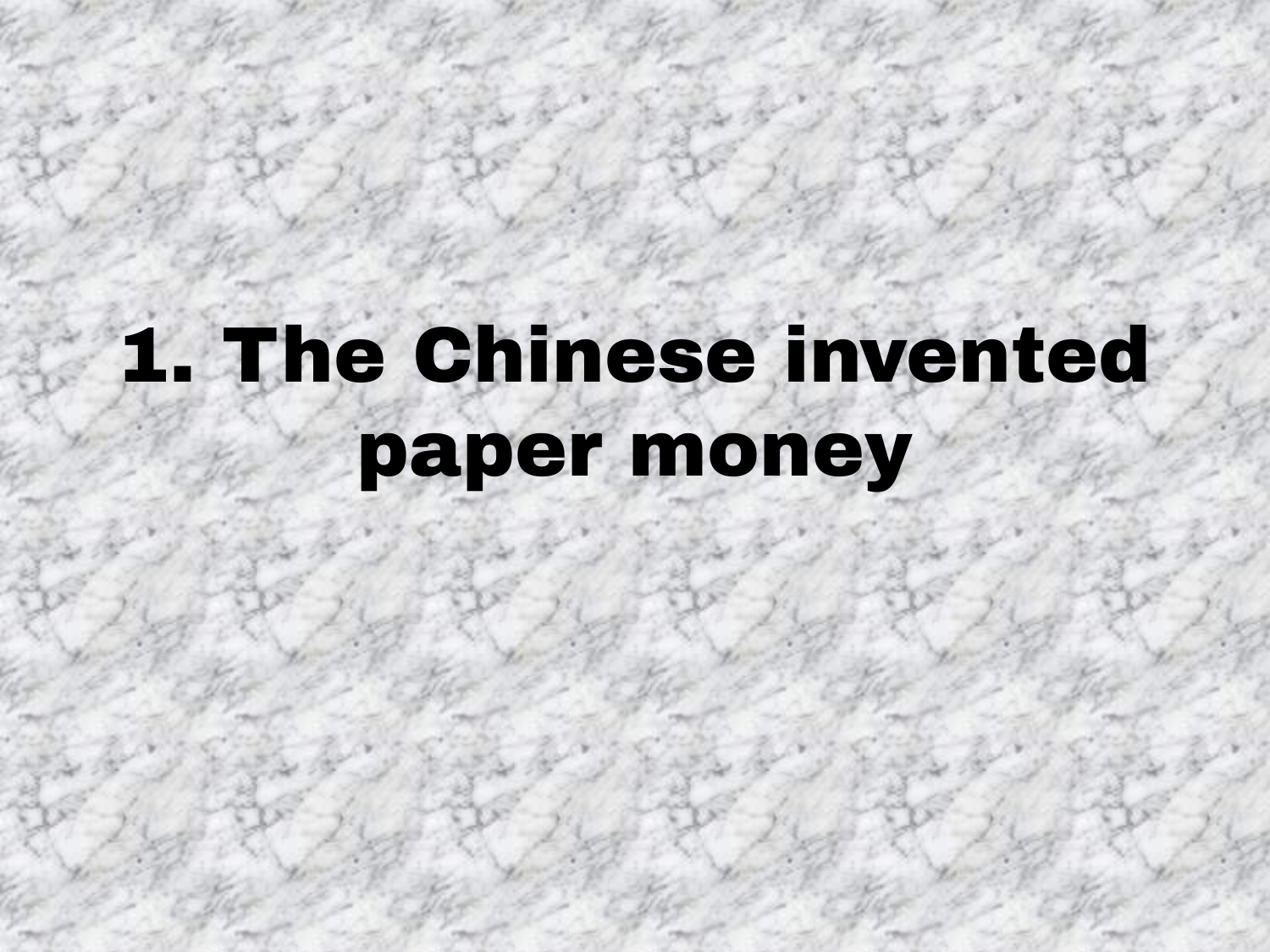

# 1. The Chinese invented paper money